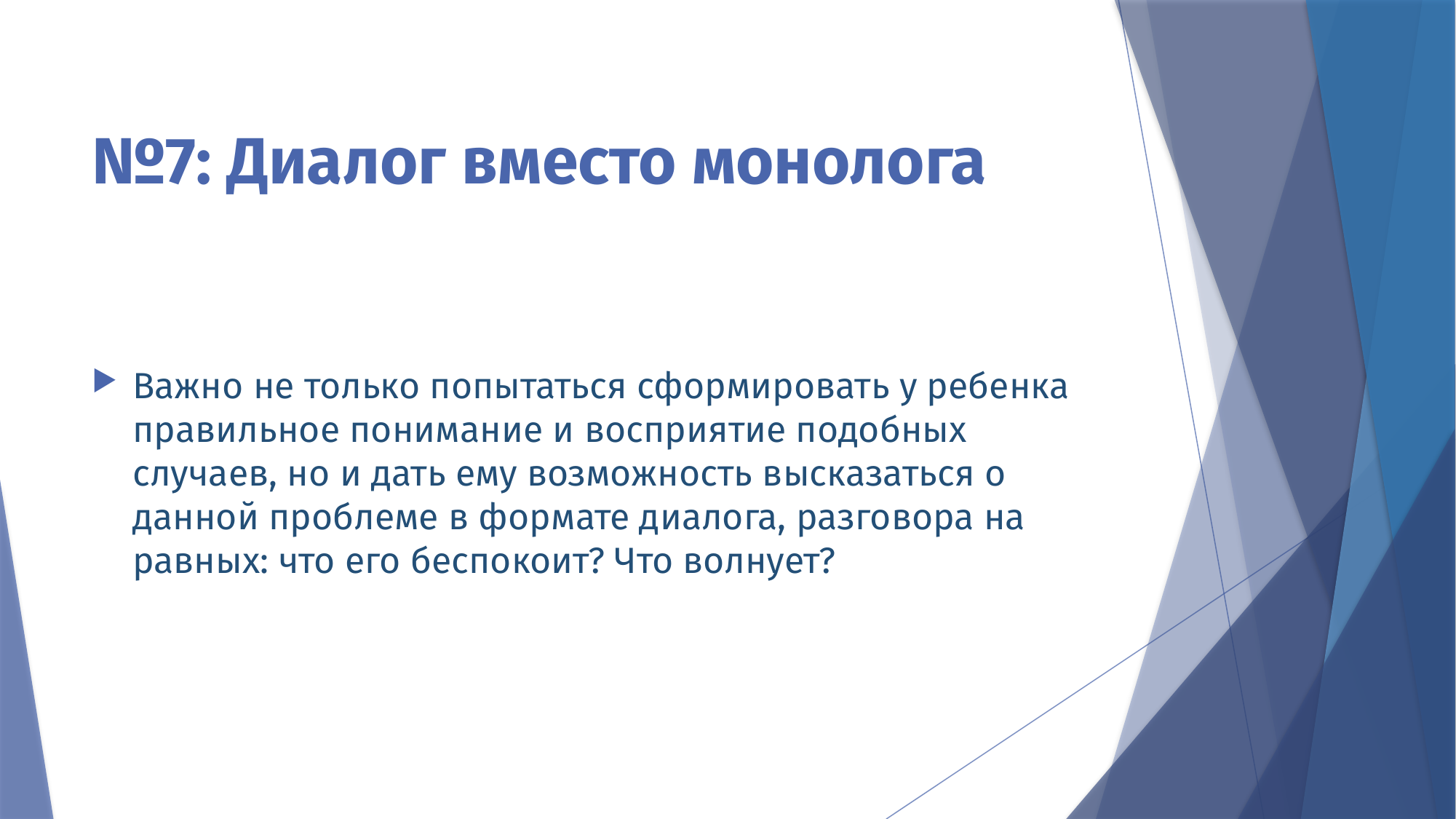

# №7: Диалог вместо монолога

Важно не только попытаться сформировать у ребенка правильное понимание и восприятие подобных случаев, но и дать ему возможность высказаться о данной проблеме в формате диалога, разговора на равных: что его беспокоит? Что волнует?